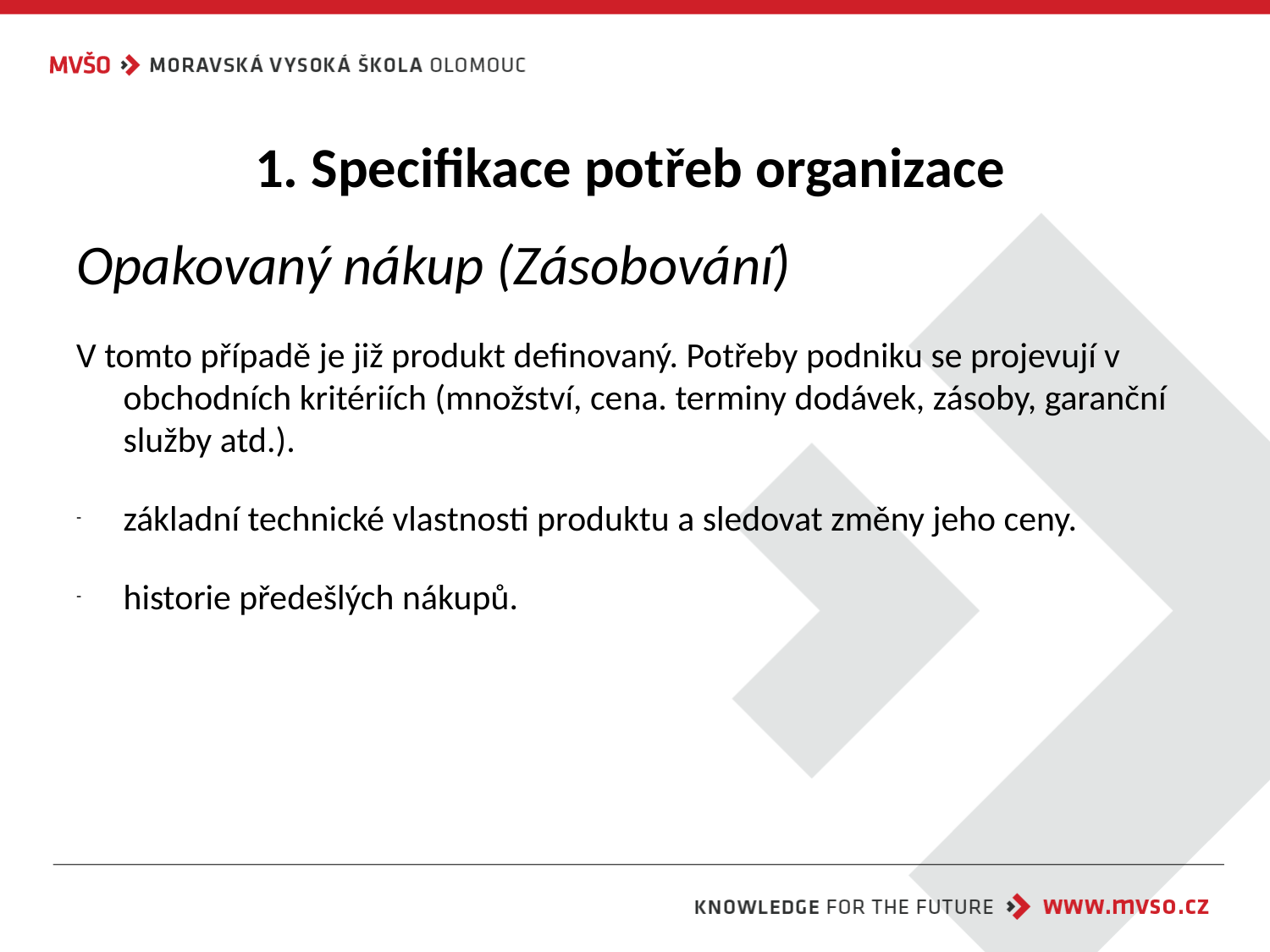

# 1. Specifikace potřeb organizace
Opakovaný nákup (Zásobování)
V tomto případě je již produkt definovaný. Potřeby podniku se projevují v obchodních kritériích (množství, cena. terminy dodávek, zásoby, garanční služby atd.).
základní technické vlastnosti produktu a sledovat změny jeho ceny.
historie předešlých nákupů.